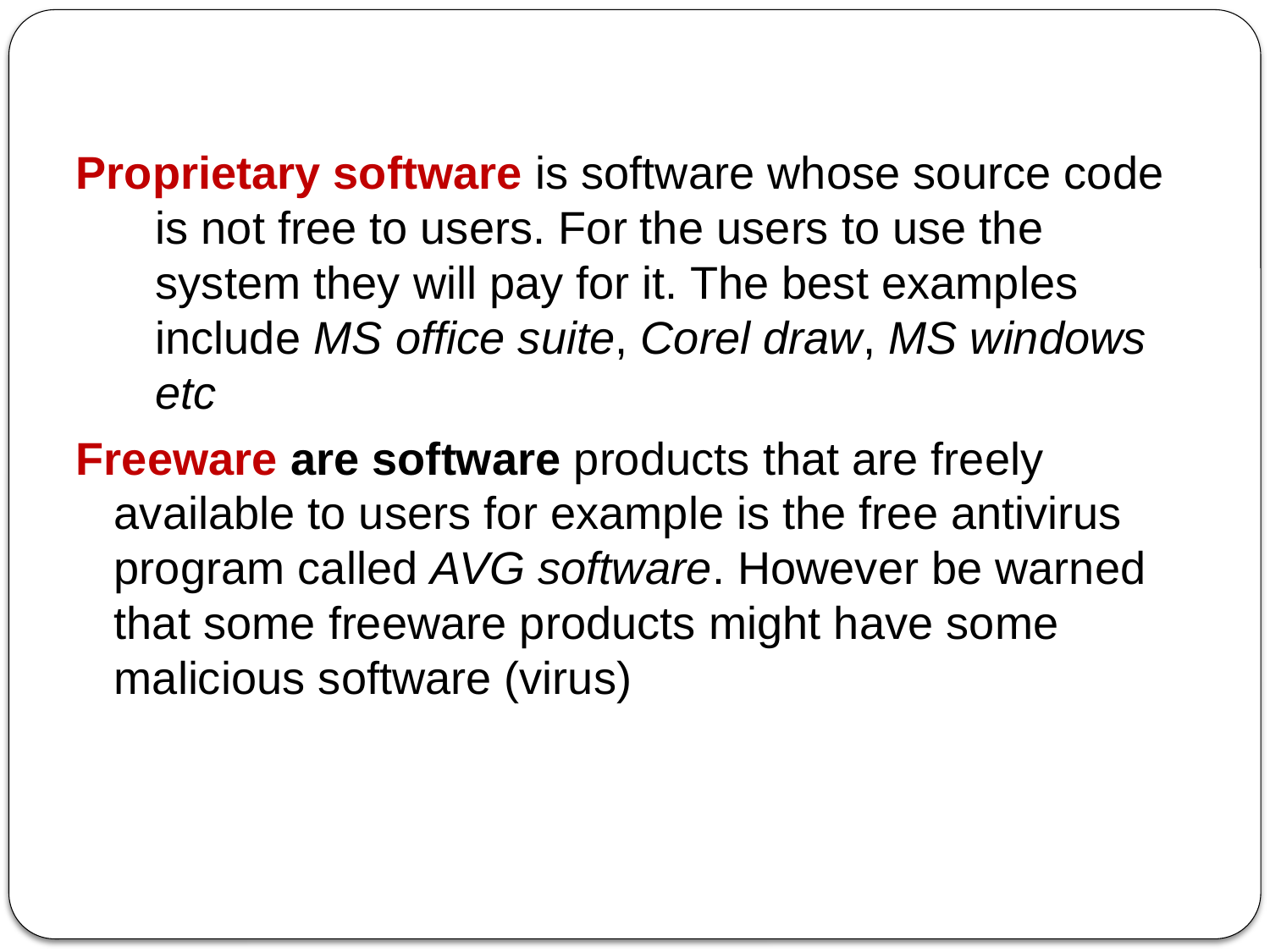

Proprietary software is software whose source code is not free to users. For the users to use the system they will pay for it. The best examples include MS office suite, Corel draw, MS windows etc
Freeware are software products that are freely available to users for example is the free antivirus program called AVG software. However be warned that some freeware products might have some malicious software (virus)